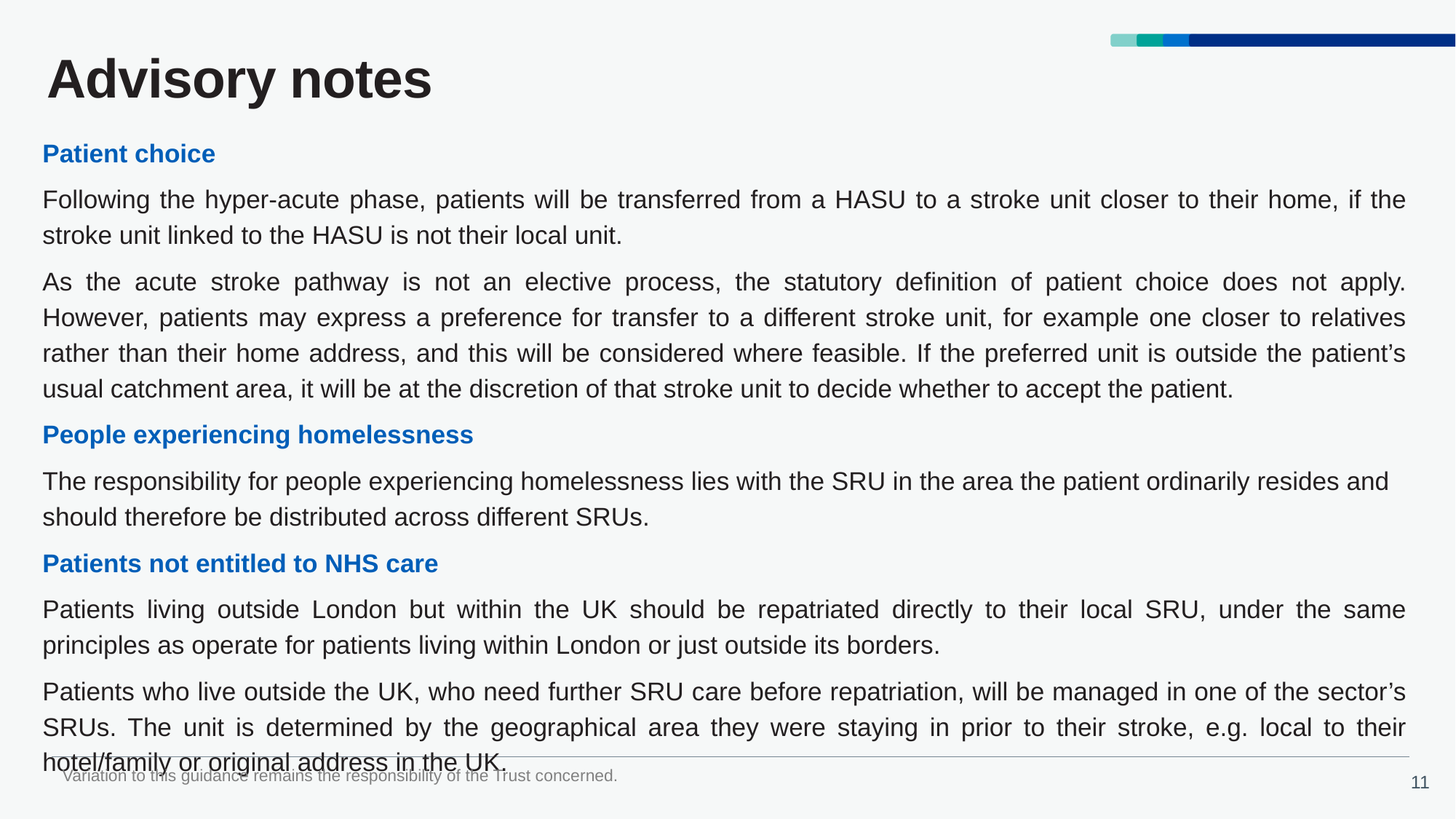

# Advisory notes
Patient choice
Following the hyper-acute phase, patients will be transferred from a HASU to a stroke unit closer to their home, if the stroke unit linked to the HASU is not their local unit.
As the acute stroke pathway is not an elective process, the statutory definition of patient choice does not apply. However, patients may express a preference for transfer to a different stroke unit, for example one closer to relatives rather than their home address, and this will be considered where feasible. If the preferred unit is outside the patient’s usual catchment area, it will be at the discretion of that stroke unit to decide whether to accept the patient.
People experiencing homelessness
The responsibility for people experiencing homelessness lies with the SRU in the area the patient ordinarily resides and should therefore be distributed across different SRUs.
Patients not entitled to NHS care
Patients living outside London but within the UK should be repatriated directly to their local SRU, under the same principles as operate for patients living within London or just outside its borders.
Patients who live outside the UK, who need further SRU care before repatriation, will be managed in one of the sector’s SRUs. The unit is determined by the geographical area they were staying in prior to their stroke, e.g. local to their hotel/family or original address in the UK.

Variation to this guidance remains the responsibility of the Trust concerned.